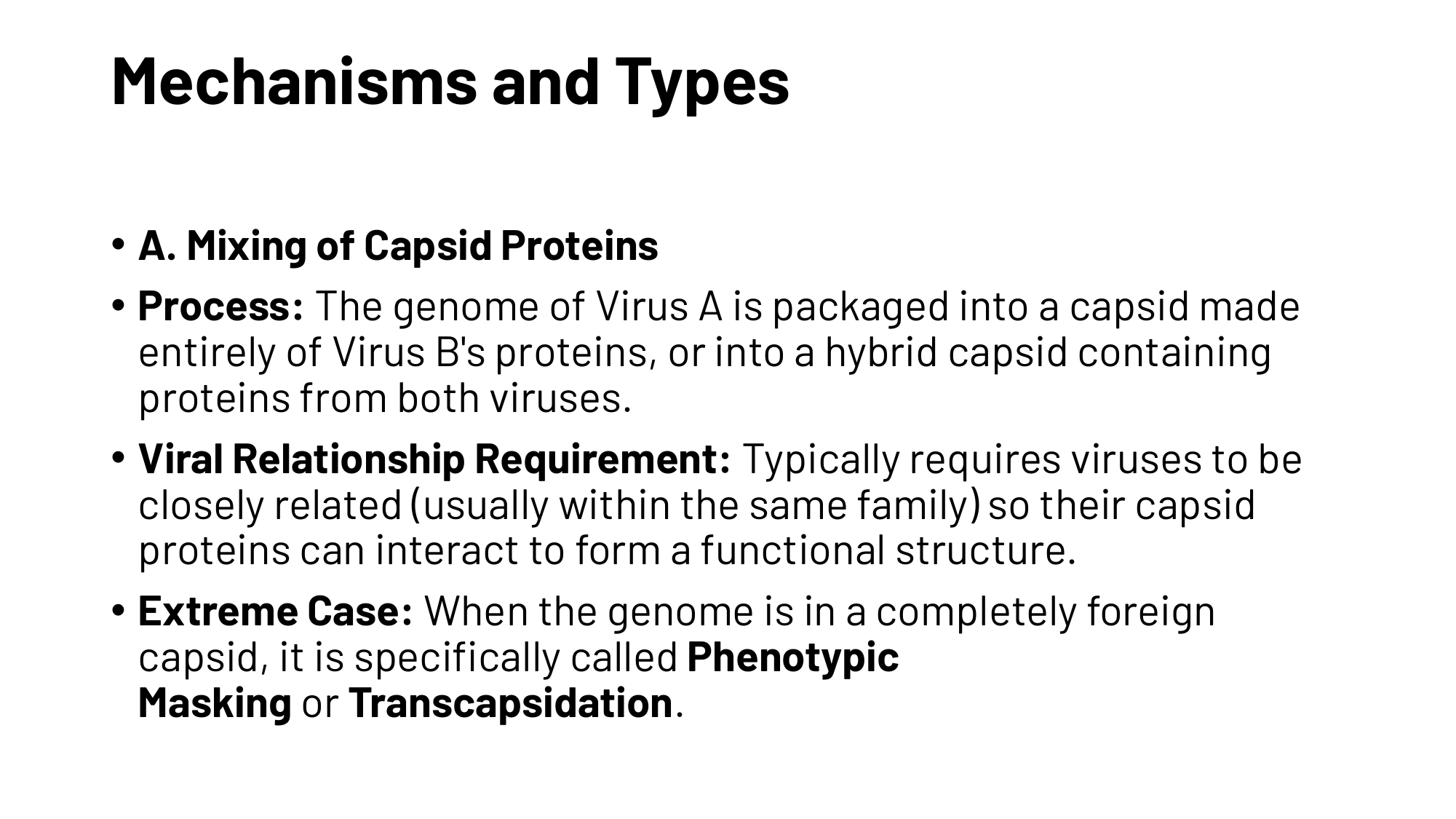

# Mechanisms and Types
A. Mixing of Capsid Proteins
Process: The genome of Virus A is packaged into a capsid made entirely of Virus B's proteins, or into a hybrid capsid containing proteins from both viruses.
Viral Relationship Requirement: Typically requires viruses to be closely related (usually within the same family) so their capsid proteins can interact to form a functional structure.
Extreme Case: When the genome is in a completely foreign capsid, it is specifically called Phenotypic Masking or Transcapsidation.